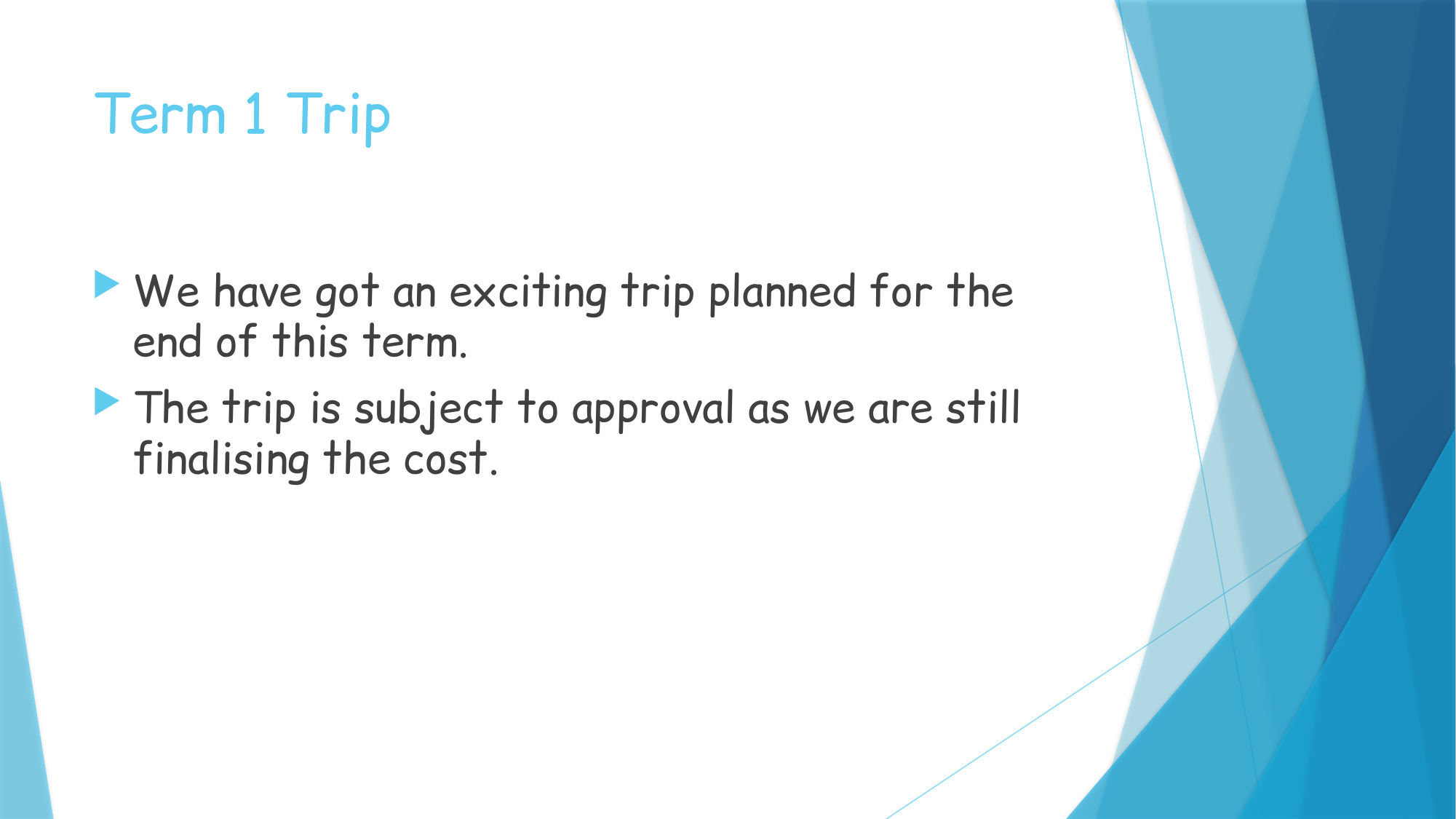

# Term 1 Trip
We have got an exciting trip planned for the end of this term.
The trip is subject to approval as we are still finalising the cost.